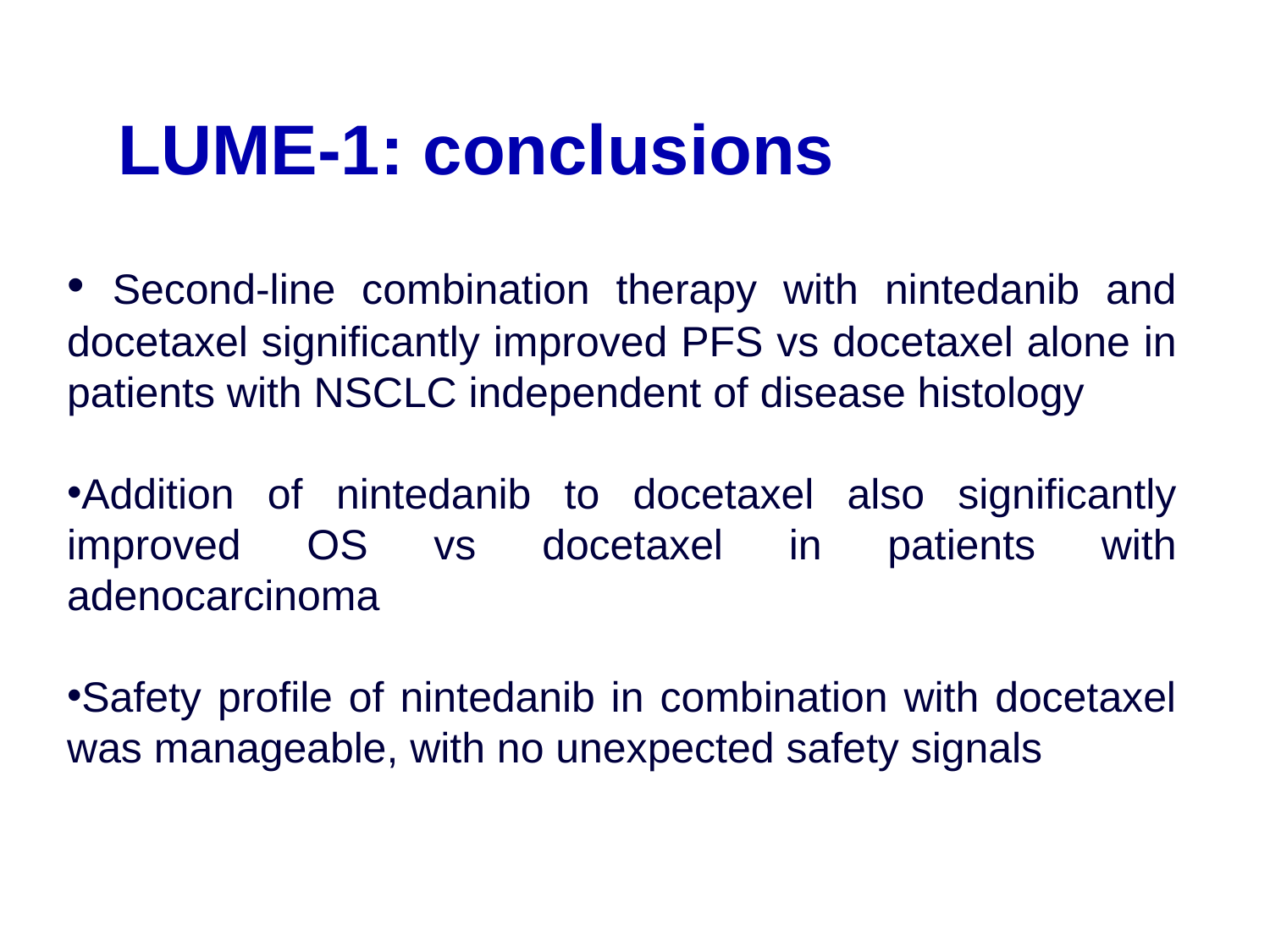

LUME-1: conclusions
 Second-line combination therapy with nintedanib and docetaxel significantly improved PFS vs docetaxel alone in patients with NSCLC independent of disease histology

Addition of nintedanib to docetaxel also significantly improved OS vs docetaxel in patients with adenocarcinoma

Safety profile of nintedanib in combination with docetaxel was manageable, with no unexpected safety signals